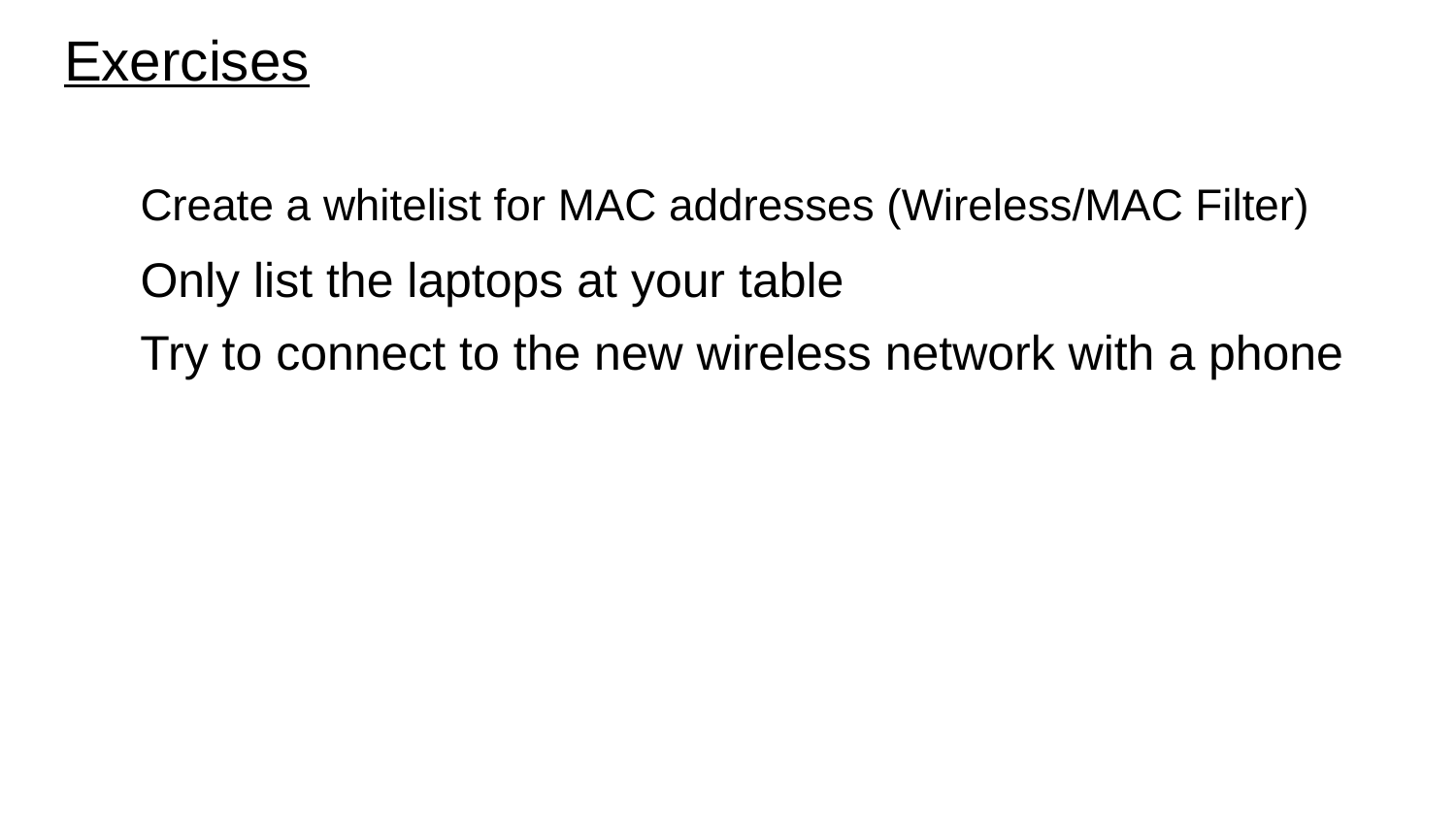

# Exercises
Create a whitelist for MAC addresses (Wireless/MAC Filter)
Only list the laptops at your table
Try to connect to the new wireless network with a phone